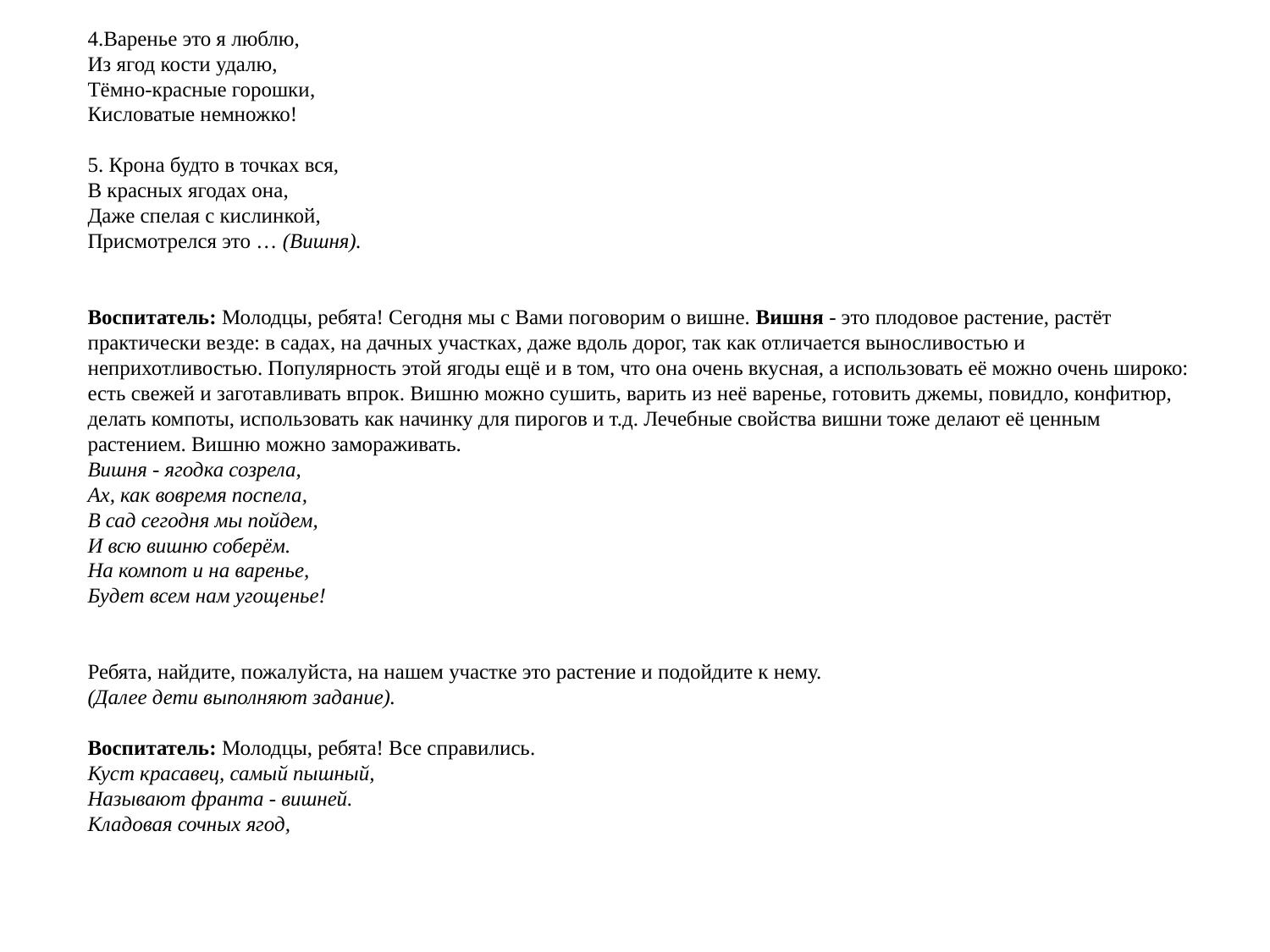

4.Варенье это я люблю,
Из ягод кости удалю,
Тёмно-красные горошки,
Кисловатые немножко!

5. Крона будто в точках вся,
В красных ягодах она,
Даже спелая с кислинкой,
Присмотрелся это … (Вишня).

Воспитатель: Молодцы, ребята! Сегодня мы с Вами поговорим о вишне. Вишня - это плодовое растение, растёт практически везде: в садах, на дачных участках, даже вдоль дорог, так как отличается выносливостью и неприхотливостью. Популярность этой ягоды ещё и в том, что она очень вкусная, а использовать её можно очень широко: есть свежей и заготавливать впрок. Вишню можно сушить, варить из неё варенье, готовить джемы, повидло, конфитюр, делать компоты, использовать как начинку для пирогов и т.д. Лечебные свойства вишни тоже делают её ценным растением. Вишню можно замораживать.
Вишня - ягодка созрела,
Ах, как вовремя поспела,
В сад сегодня мы пойдем,
И всю вишню соберём.
На компот и на варенье,
Будет всем нам угощенье!

Ребята, найдите, пожалуйста, на нашем участке это растение и подойдите к нему. 
(Далее дети выполняют задание).

Воспитатель: Молодцы, ребята! Все справились.
Куст красавец, самый пышный,
Называют франта - вишней.
Кладовая сочных ягод,